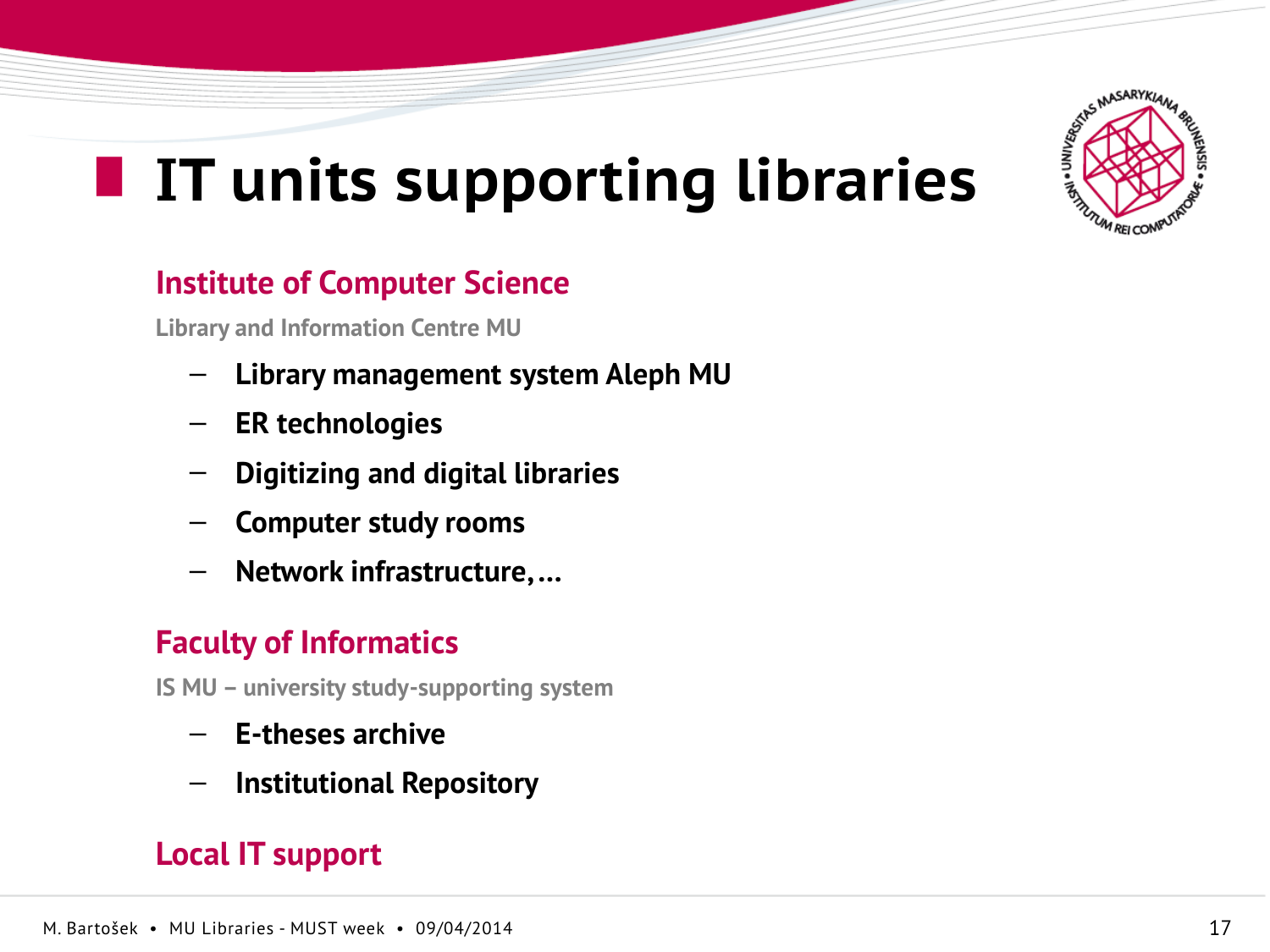

# IT units supporting libraries
Institute of Computer Science
Library and Information Centre MU
Library management system Aleph MU
ER technologies
Digitizing and digital libraries
Computer study rooms
Network infrastructure, …
Faculty of Informatics
IS MU – university study-supporting system
E-theses archive
Institutional Repository
Local IT support
M. Bartošek  •  MU Libraries - MUST week  •  09/04/2014
17